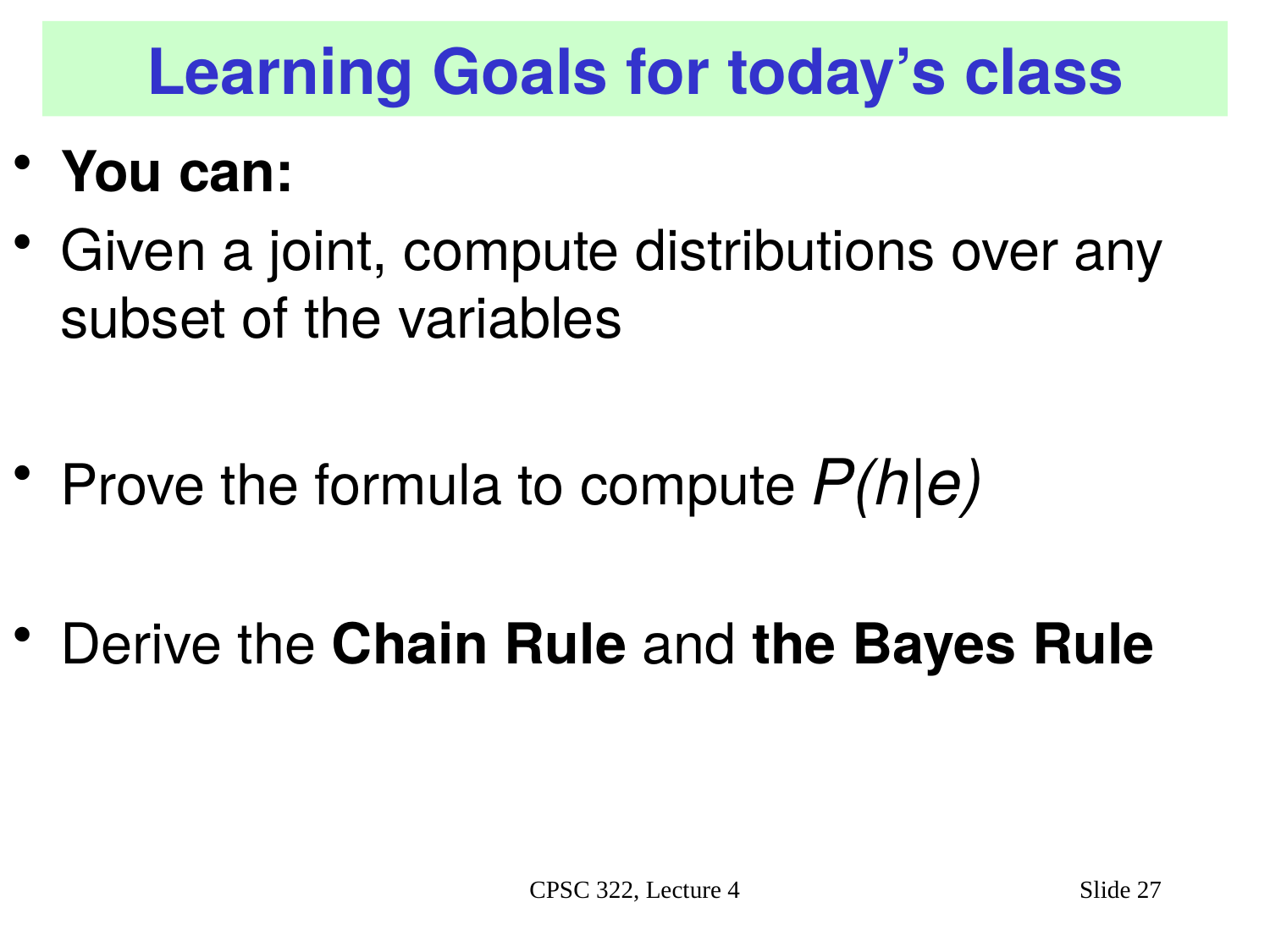

# Learning Goals for today’s class
You can:
Given a joint, compute distributions over any subset of the variables

Prove the formula to compute P(h|e)

Derive the Chain Rule and the Bayes Rule

CPSC 322, Lecture 4
Slide 27